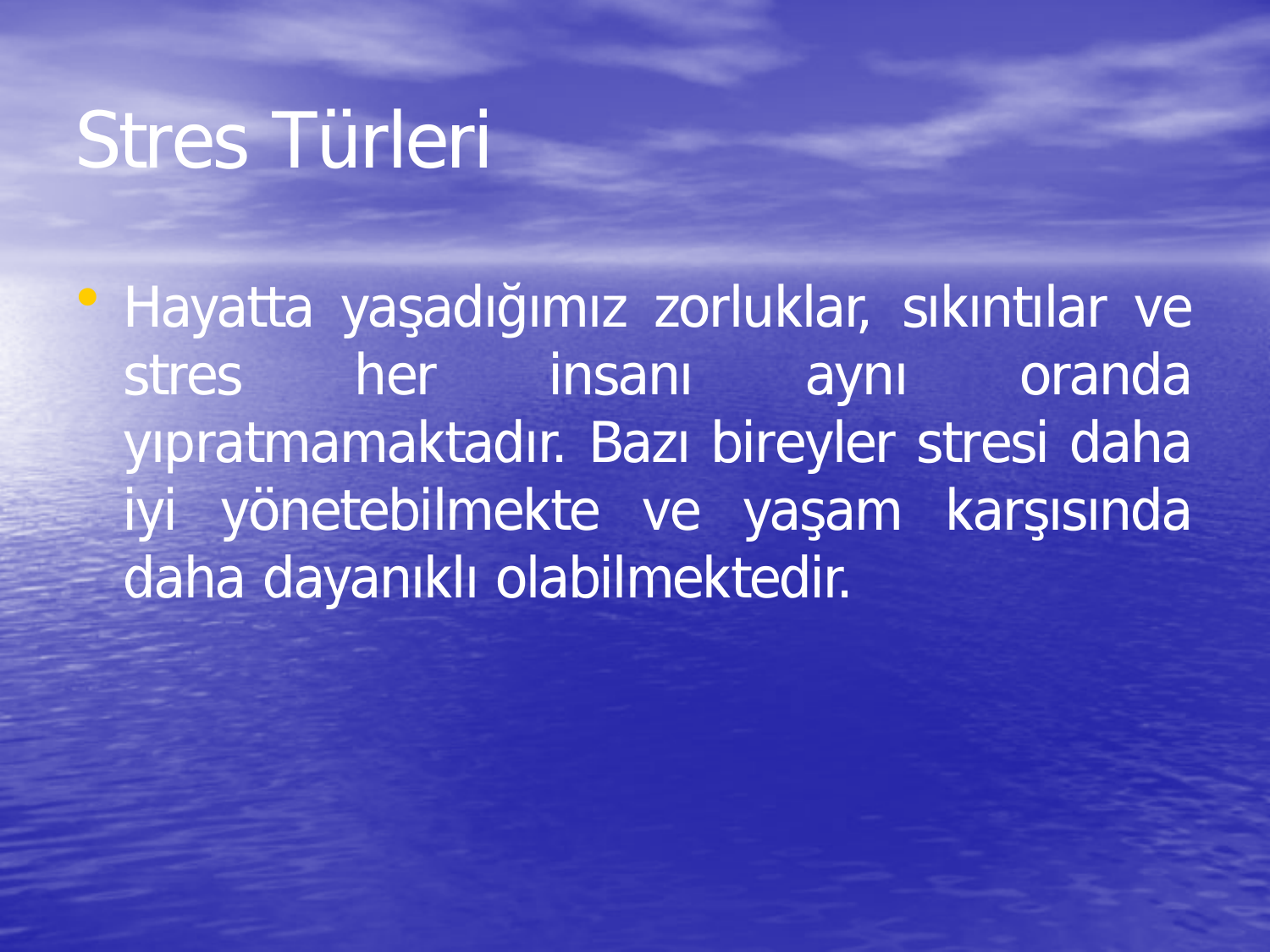

# Stres Türleri
Hayatta yaşadığımız zorluklar, sıkıntılar ve stres her insanı aynı oranda yıpratmamaktadır. Bazı bireyler stresi daha iyi yönetebilmekte ve yaşam karşısında daha dayanıklı olabilmektedir.